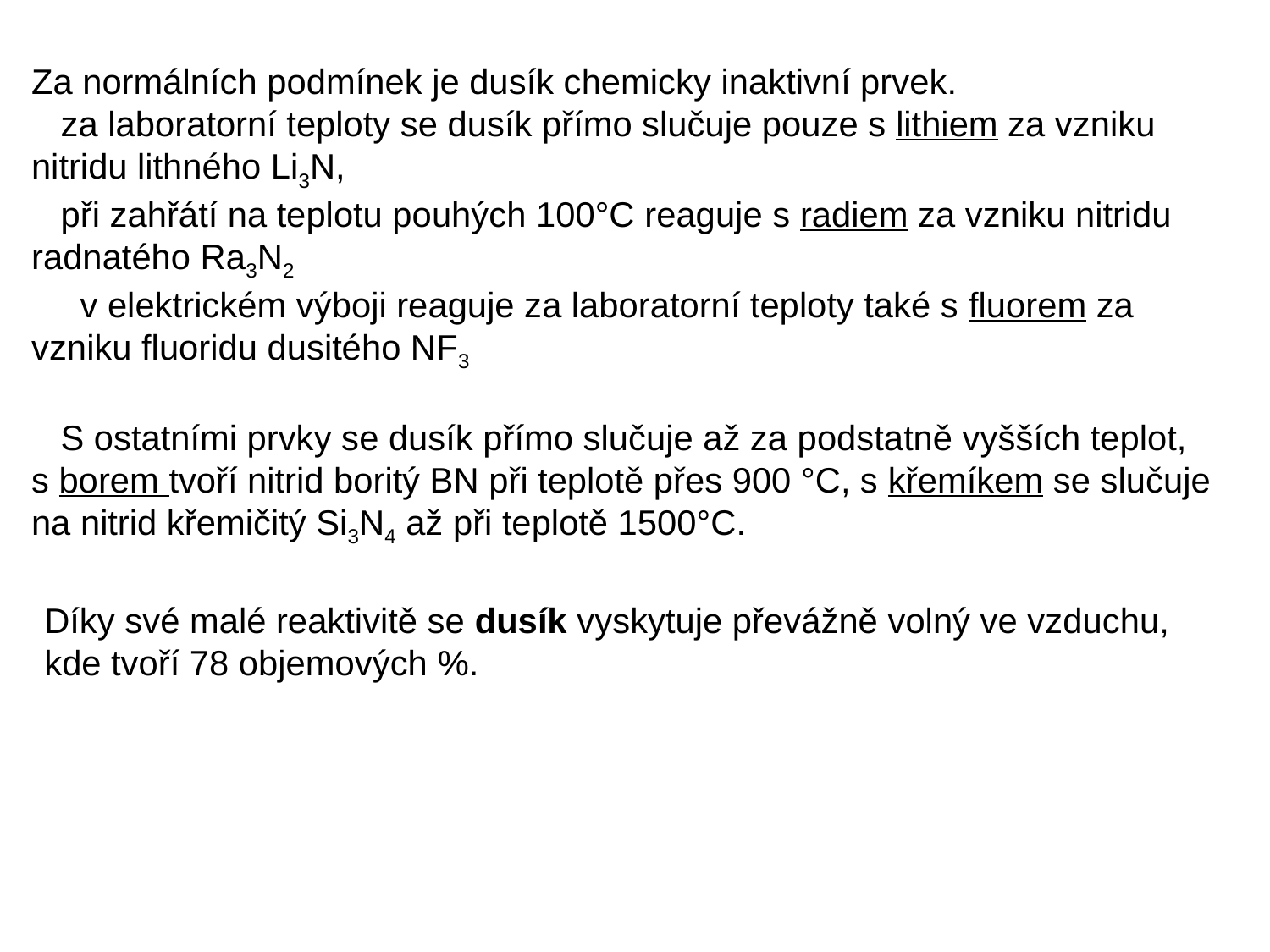

Za normálních podmínek je dusík chemicky inaktivní prvek.
   za laboratorní teploty se dusík přímo slučuje pouze s lithiem za vzniku nitridu lithného Li3N,
   při zahřátí na teplotu pouhých 100°C reaguje s radiem za vzniku nitridu radnatého Ra3N2
     v elektrickém výboji reaguje za laboratorní teploty také s fluorem za vzniku fluoridu dusitého NF3

   S ostatními prvky se dusík přímo slučuje až za podstatně vyšších teplot, s borem tvoří nitrid boritý BN při teplotě přes 900 °C, s křemíkem se slučuje na nitrid křemičitý Si3N4 až při teplotě 1500°C.

Díky své malé reaktivitě se dusík vyskytuje převážně volný ve vzduchu, kde tvoří 78 objemových %.